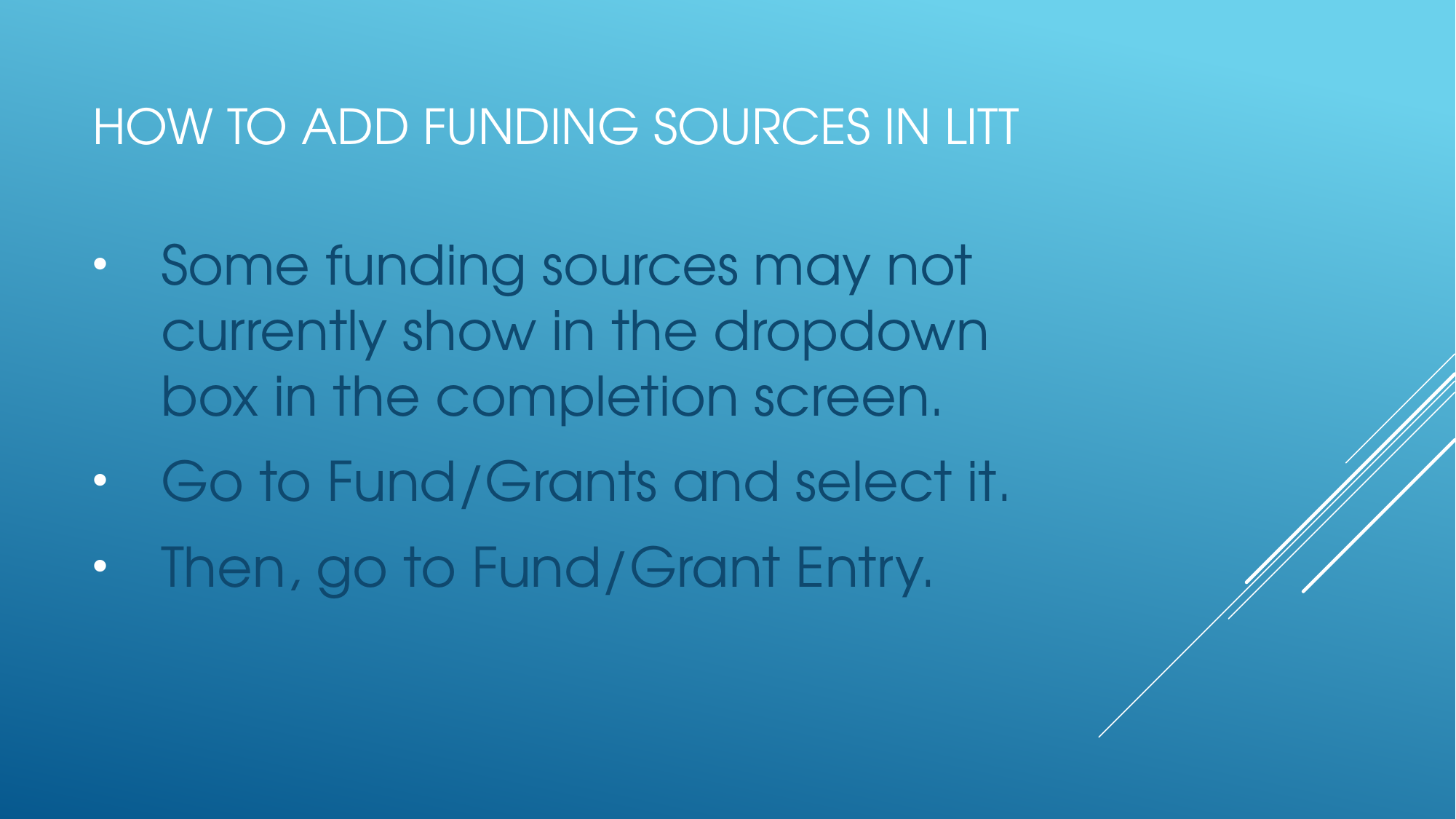

# How to Add Funding Sources in LITT
Some funding sources may not currently show in the dropdown box in the completion screen.
Go to Fund/Grants and select it.
Then, go to Fund/Grant Entry.